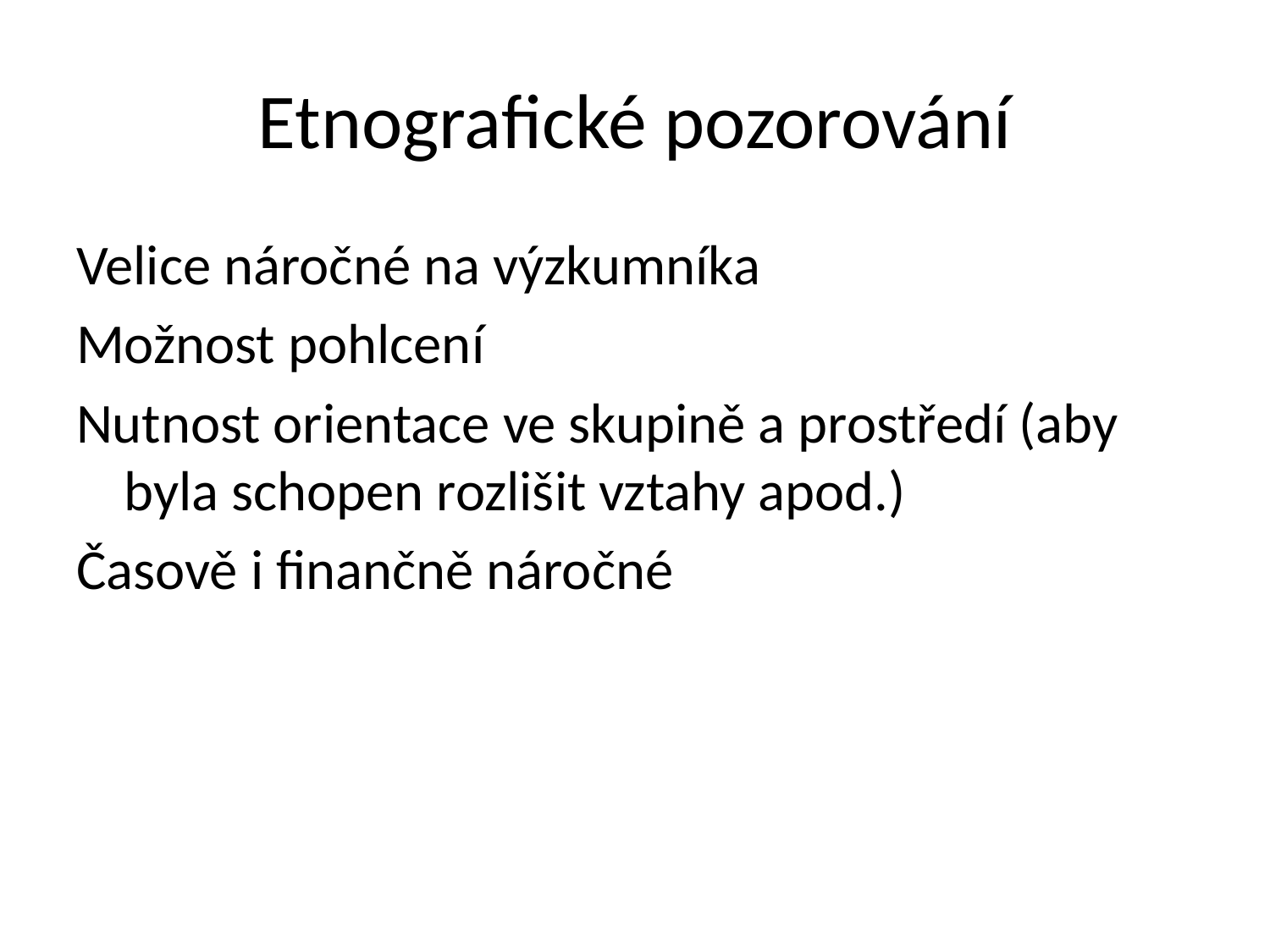

# Etnografické pozorování
Velice náročné na výzkumníka
Možnost pohlcení
Nutnost orientace ve skupině a prostředí (aby byla schopen rozlišit vztahy apod.)
Časově i finančně náročné